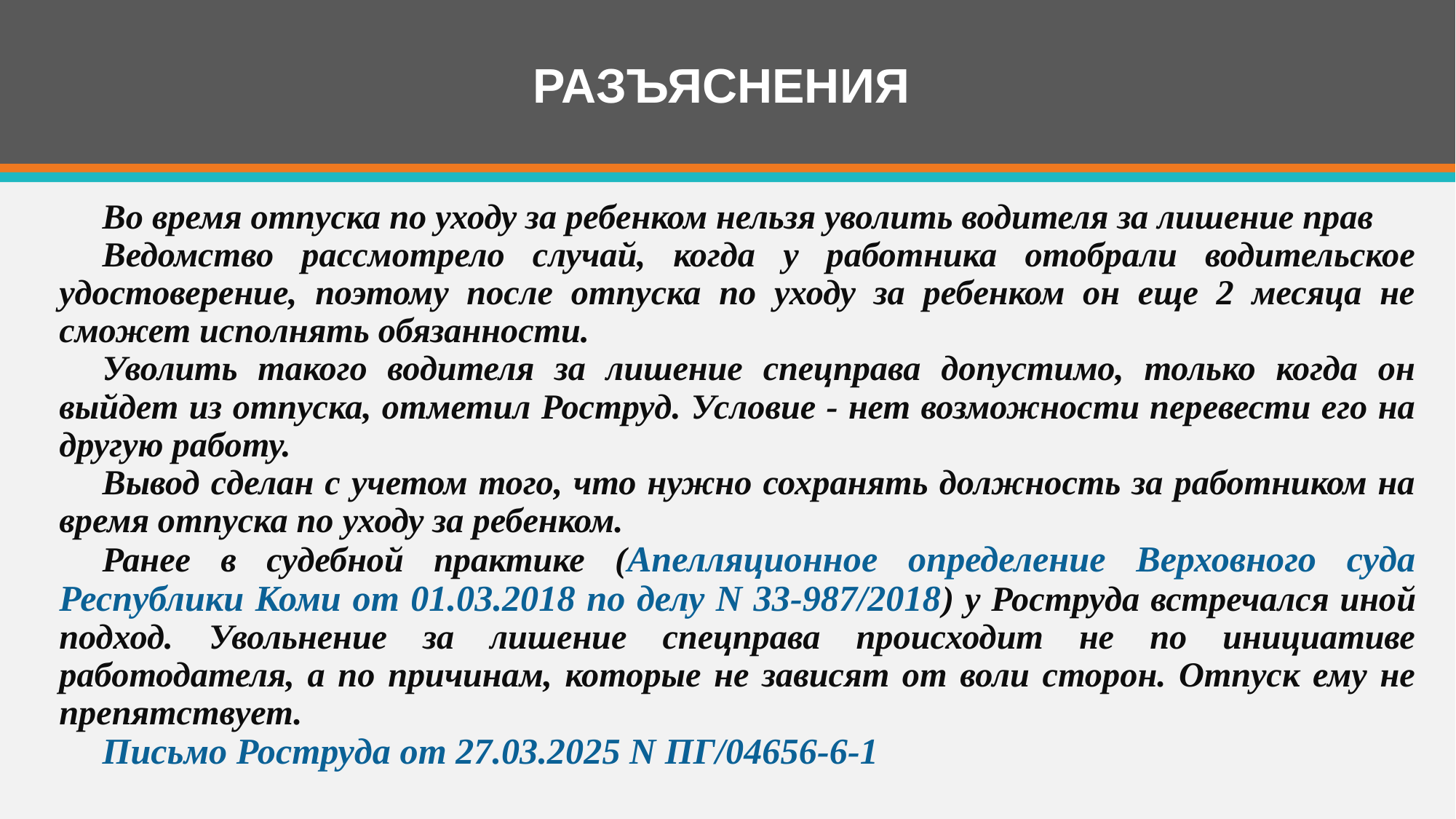

# РАЗЪЯСНЕНИЯ
Во время отпуска по уходу за ребенком нельзя уволить водителя за лишение прав
Ведомство рассмотрело случай, когда у работника отобрали водительское удостоверение, поэтому после отпуска по уходу за ребенком он еще 2 месяца не сможет исполнять обязанности.
Уволить такого водителя за лишение спецправа допустимо, только когда он выйдет из отпуска, отметил Роструд. Условие - нет возможности перевести его на другую работу.
Вывод сделан с учетом того, что нужно сохранять должность за работником на время отпуска по уходу за ребенком.
Ранее в судебной практике (Апелляционное определение Верховного суда Республики Коми от 01.03.2018 по делу N 33-987/2018) у Роструда встречался иной подход. Увольнение за лишение спецправа происходит не по инициативе работодателя, а по причинам, которые не зависят от воли сторон. Отпуск ему не препятствует.
Письмо Роструда от 27.03.2025 N ПГ/04656-6-1